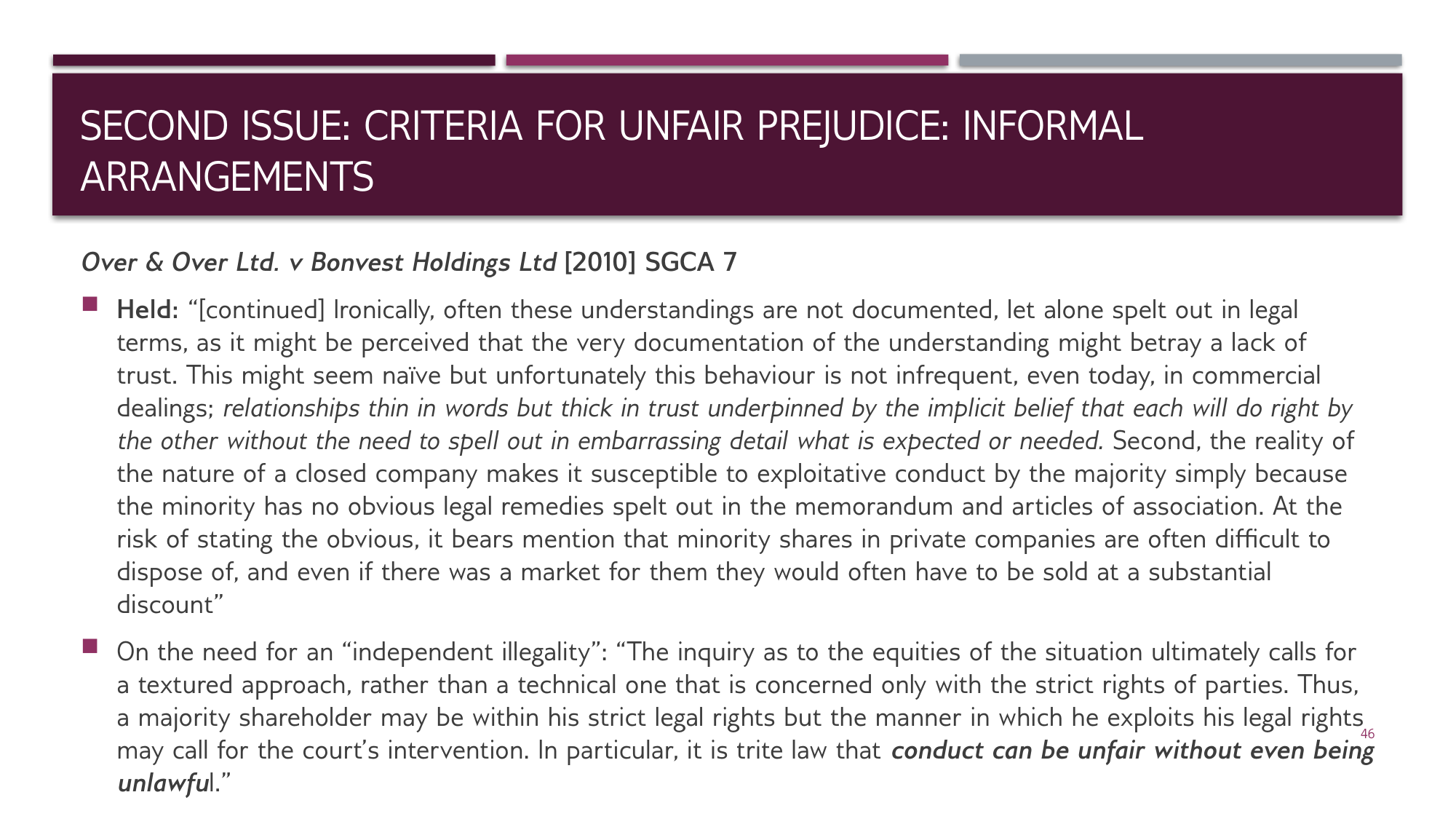

# SECOND ISSUE: Criteria for unfair PREJUDICE: INFORMAL ARRANGEMENTS
Over & Over Ltd. v Bonvest Holdings Ltd [2010] SGCA 7
Held: “[continued] Ironically, often these understandings are not documented, let alone spelt out in legal terms, as it might be perceived that the very documentation of the understanding might betray a lack of trust. This might seem naïve but unfortunately this behaviour is not infrequent, even today, in commercial dealings; relationships thin in words but thick in trust underpinned by the implicit belief that each will do right by the other without the need to spell out in embarrassing detail what is expected or needed. Second, the reality of the nature of a closed company makes it susceptible to exploitative conduct by the majority simply because the minority has no obvious legal remedies spelt out in the memorandum and articles of association. At the risk of stating the obvious, it bears mention that minority shares in private companies are often difficult to dispose of, and even if there was a market for them they would often have to be sold at a substantial discount”
On the need for an “independent illegality”: “The inquiry as to the equities of the situation ultimately calls for a textured approach, rather than a technical one that is concerned only with the strict rights of parties. Thus, a majority shareholder may be within his strict legal rights but the manner in which he exploits his legal rights may call for the court’s intervention. In particular, it is trite law that conduct can be unfair without even being unlawful.”
46